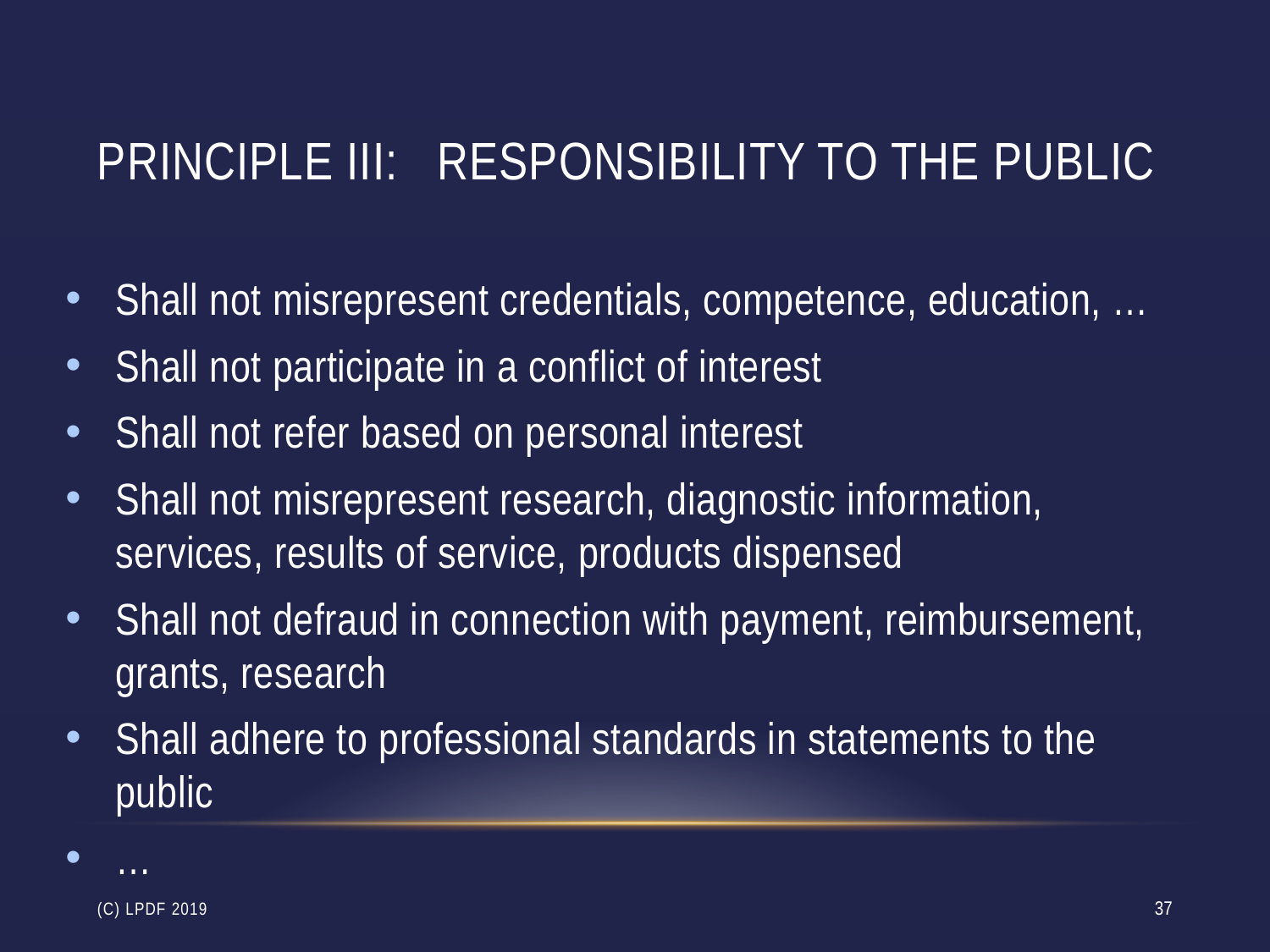

# Principle III:   Responsibility to the Public
Shall not misrepresent credentials, competence, education, …
Shall not participate in a conflict of interest
Shall not refer based on personal interest
Shall not misrepresent research, diagnostic information, services, results of service, products dispensed
Shall not defraud in connection with payment, reimbursement, grants, research
Shall adhere to professional standards in statements to the public
…

(c) LPdF 2019
37